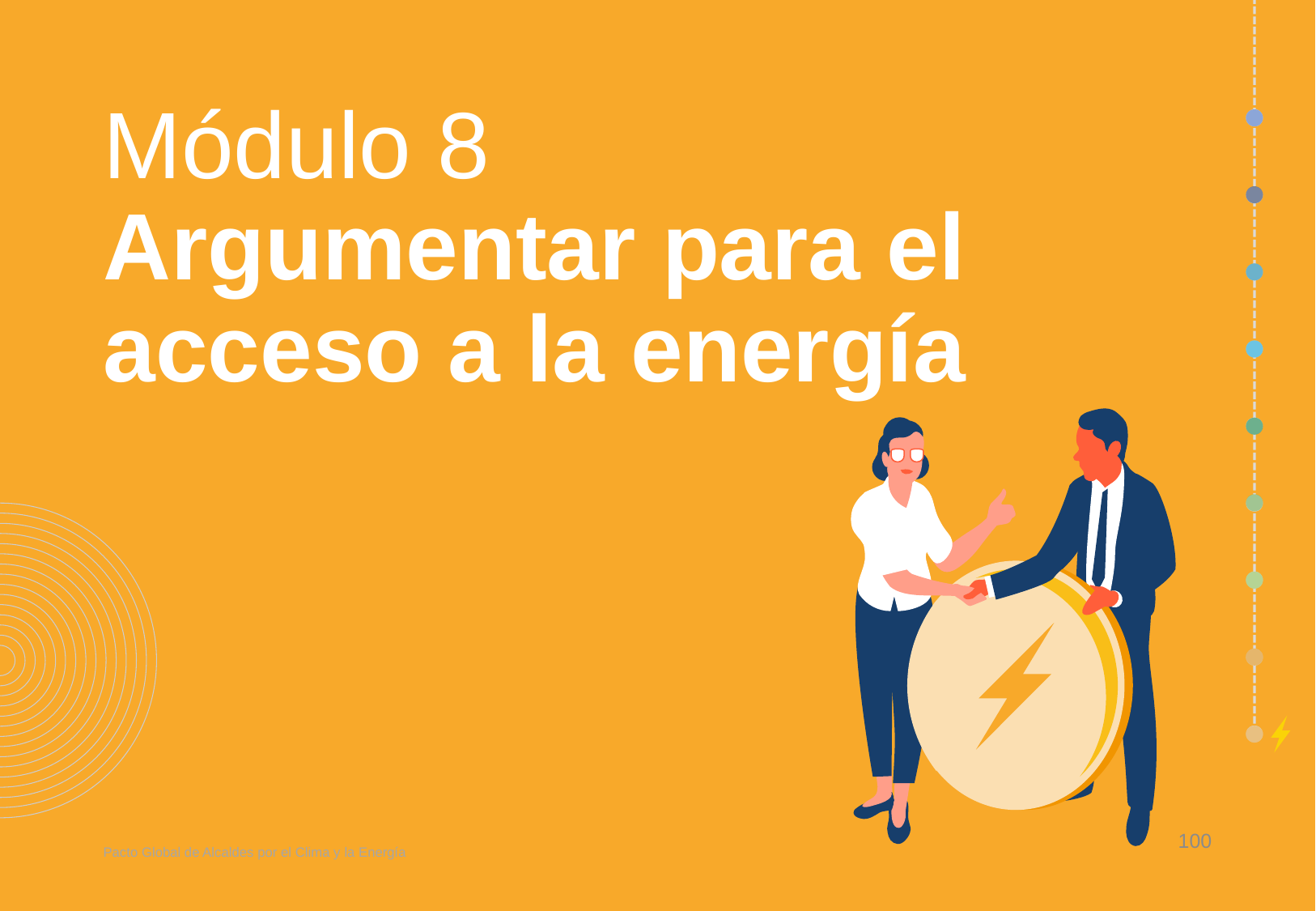

# Módulo 8 Argumentar para el acceso a la energía

100